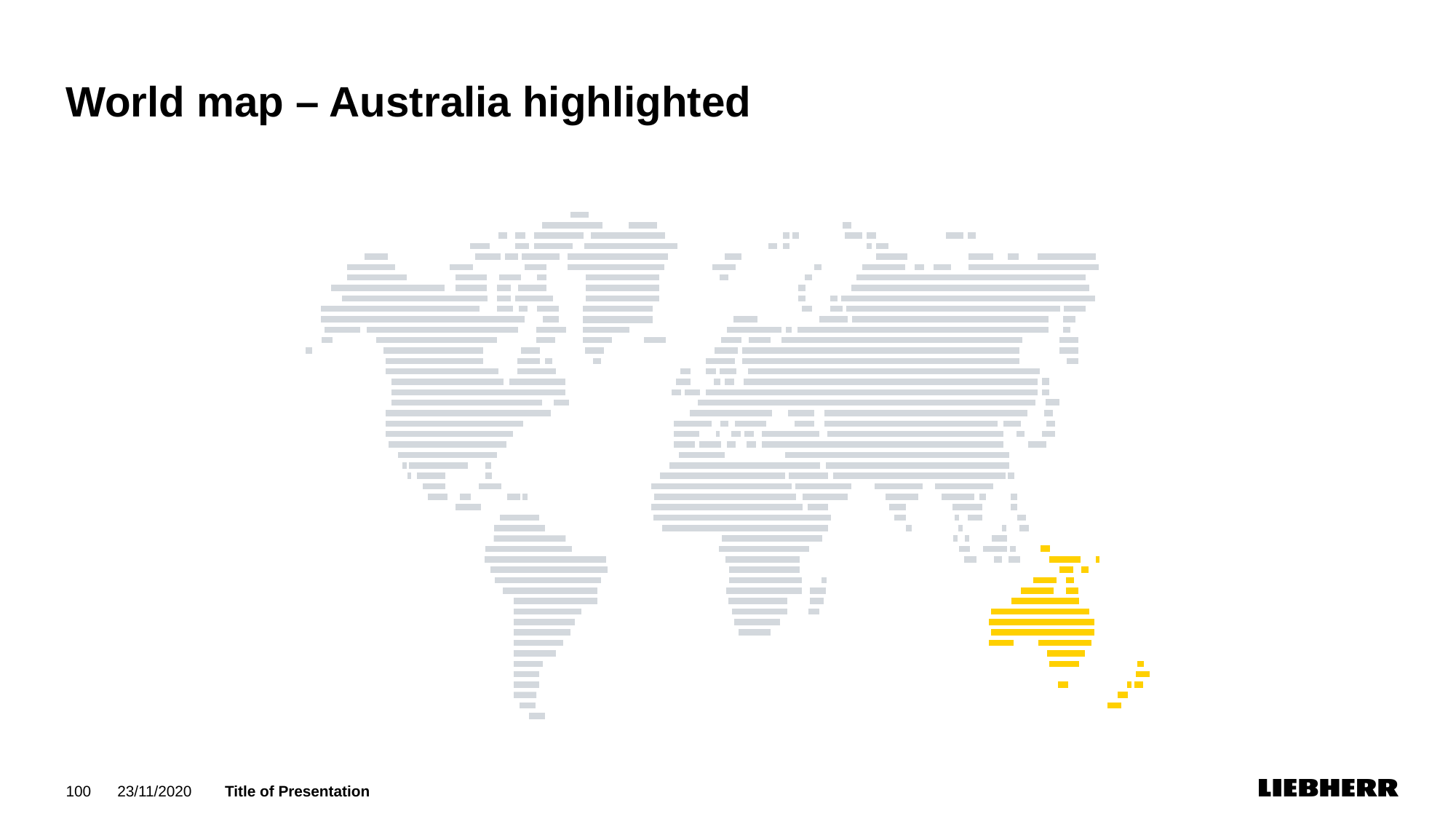

# World map – Australia highlighted

100
23/11/2020
Title of Presentation